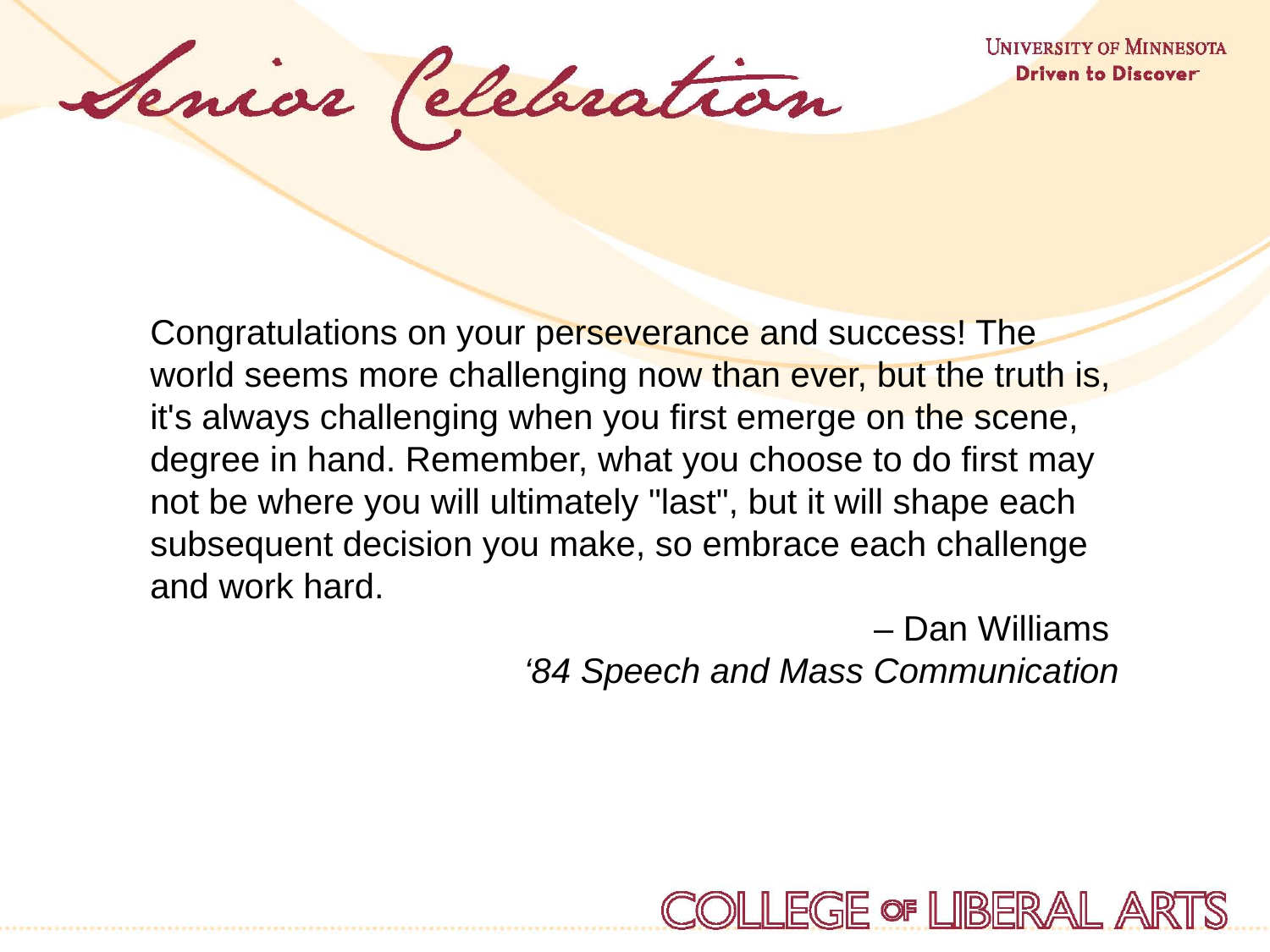

Congratulations on your perseverance and success! The world seems more challenging now than ever, but the truth is, it's always challenging when you first emerge on the scene, degree in hand. Remember, what you choose to do first may not be where you will ultimately "last", but it will shape each subsequent decision you make, so embrace each challenge and work hard.
– Dan Williams
‘84 Speech and Mass Communication